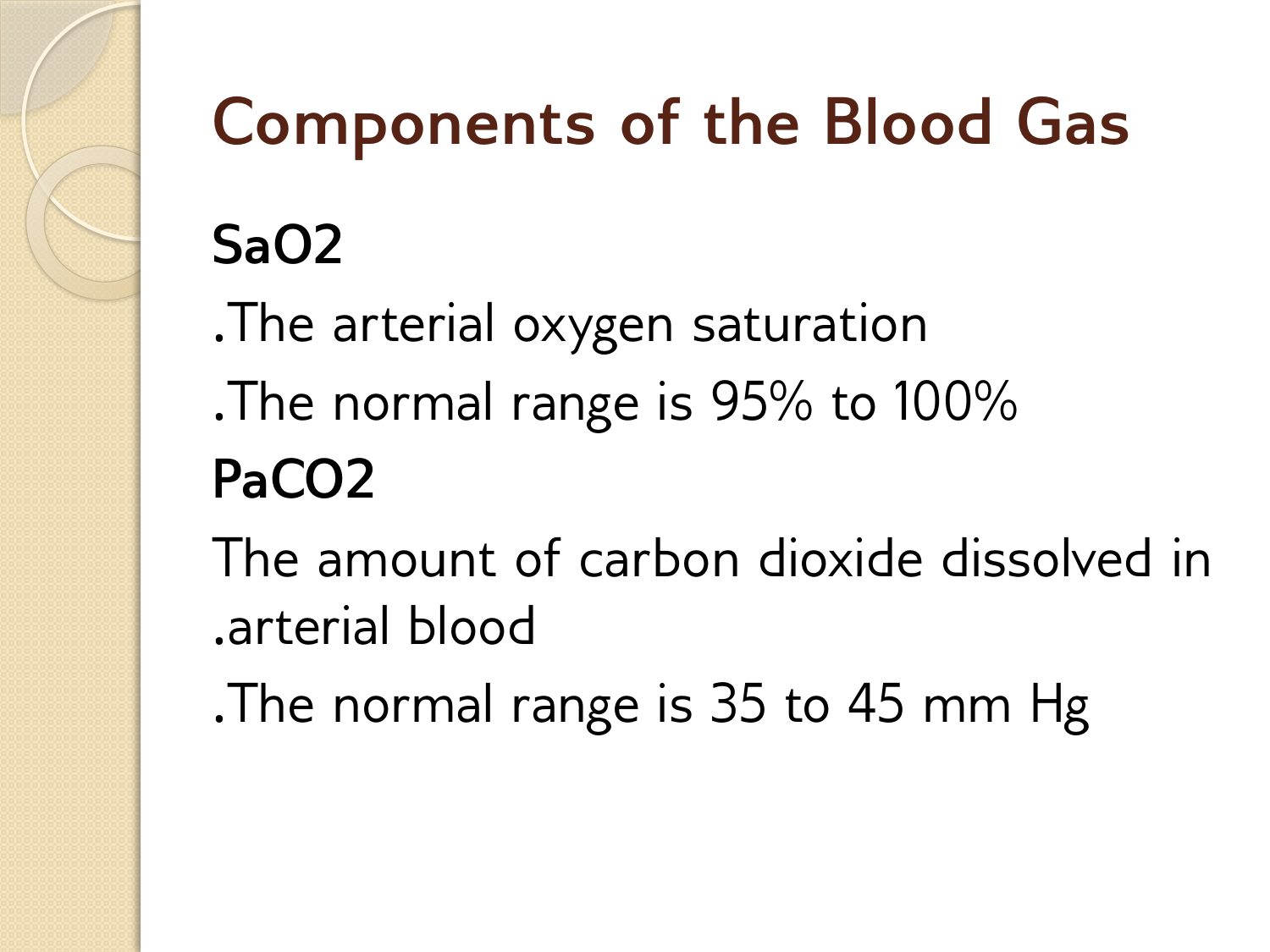

# Components of the Blood Gas
SaO2
The arterial oxygen saturation.
The normal range is 95% to 100%.
PaCO2
The amount of carbon dioxide dissolved in arterial blood.
The normal range is 35 to 45 mm Hg.